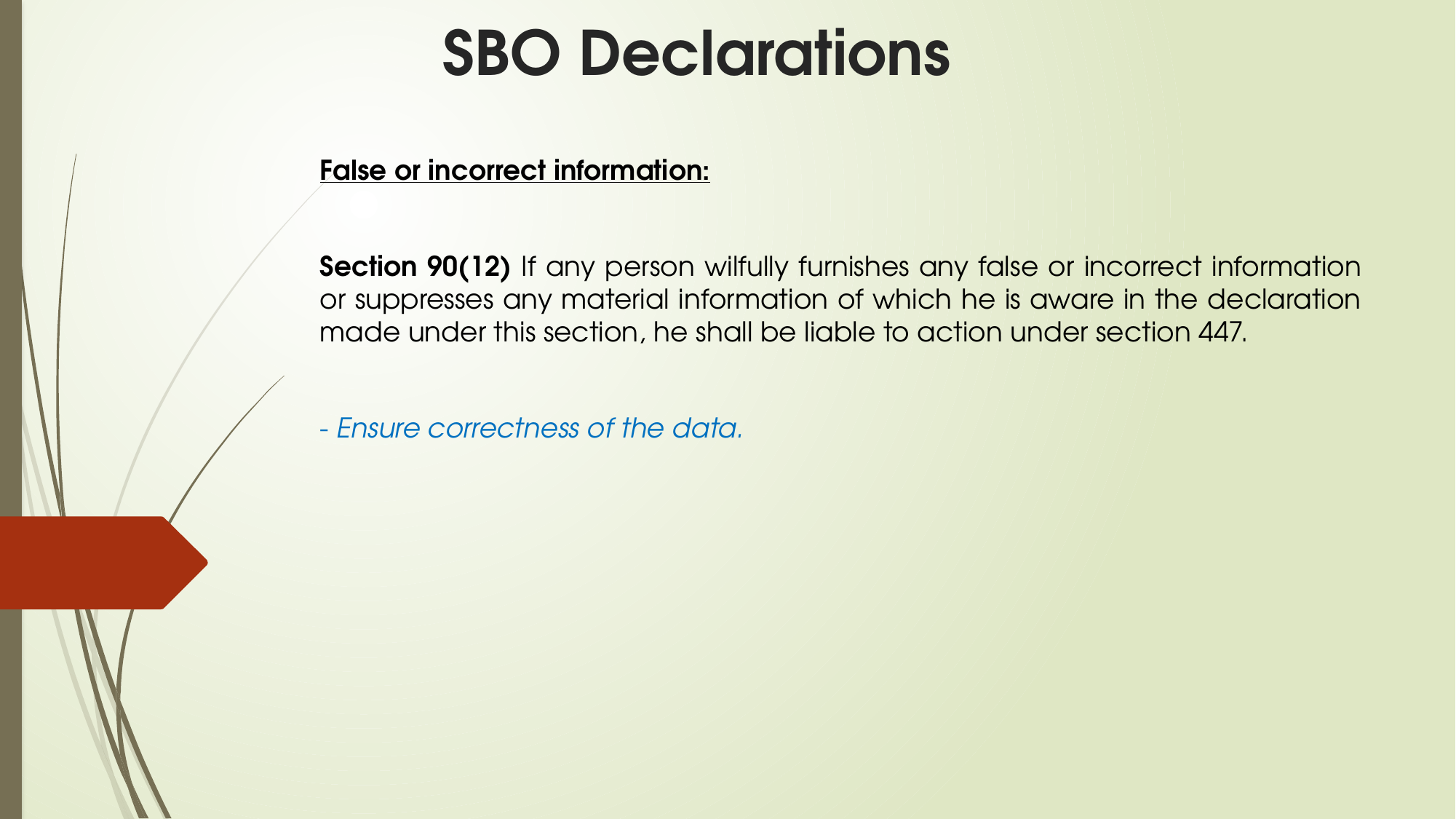

# SBO Declarations
False or incorrect information:

Section 90(12) If any person wilfully furnishes any false or incorrect information or suppresses any material information of which he is aware in the declaration made under this section, he shall be liable to action under section 447.

- Ensure correctness of the data.